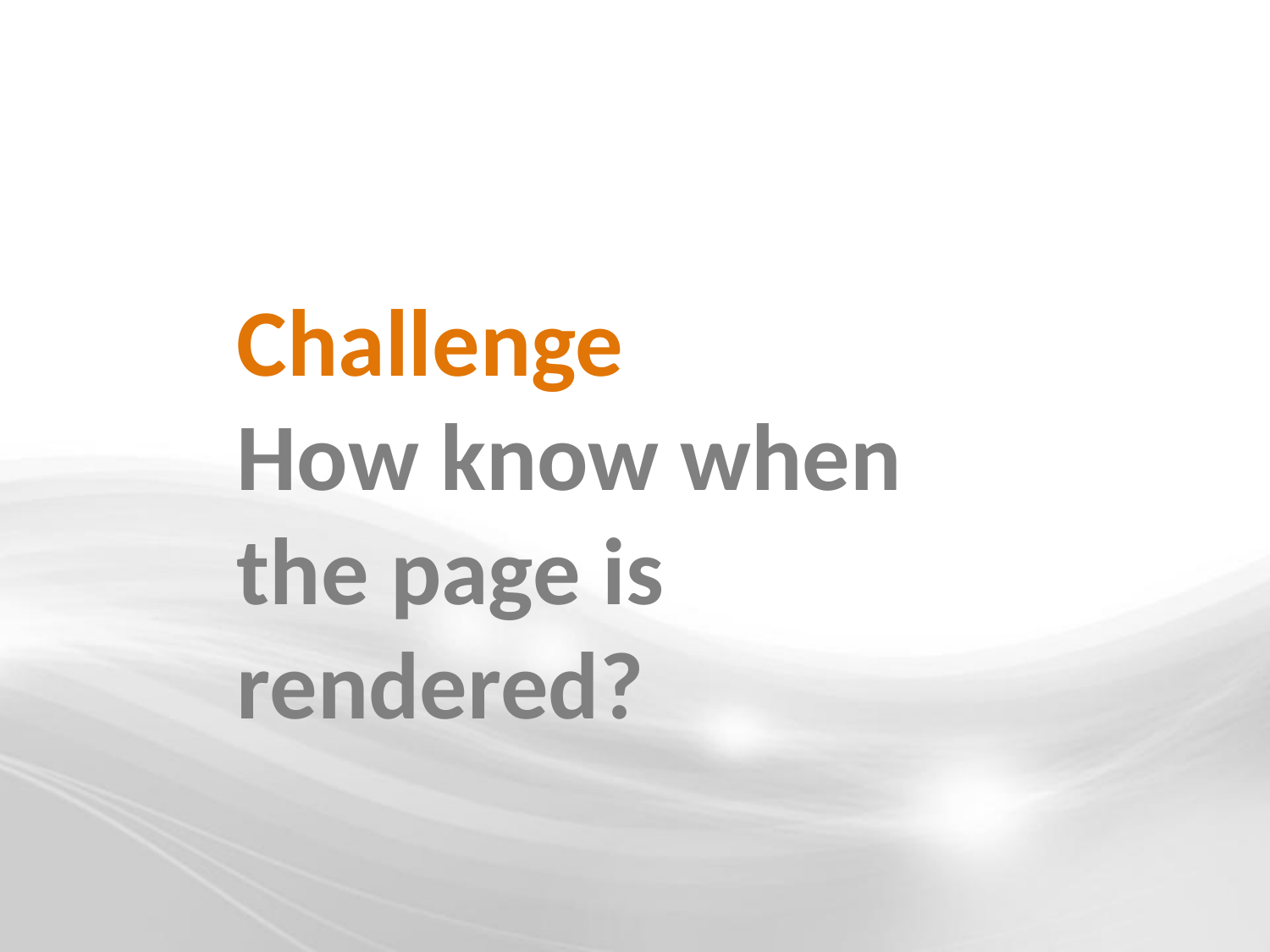

Challenge
How know when the page is rendered?